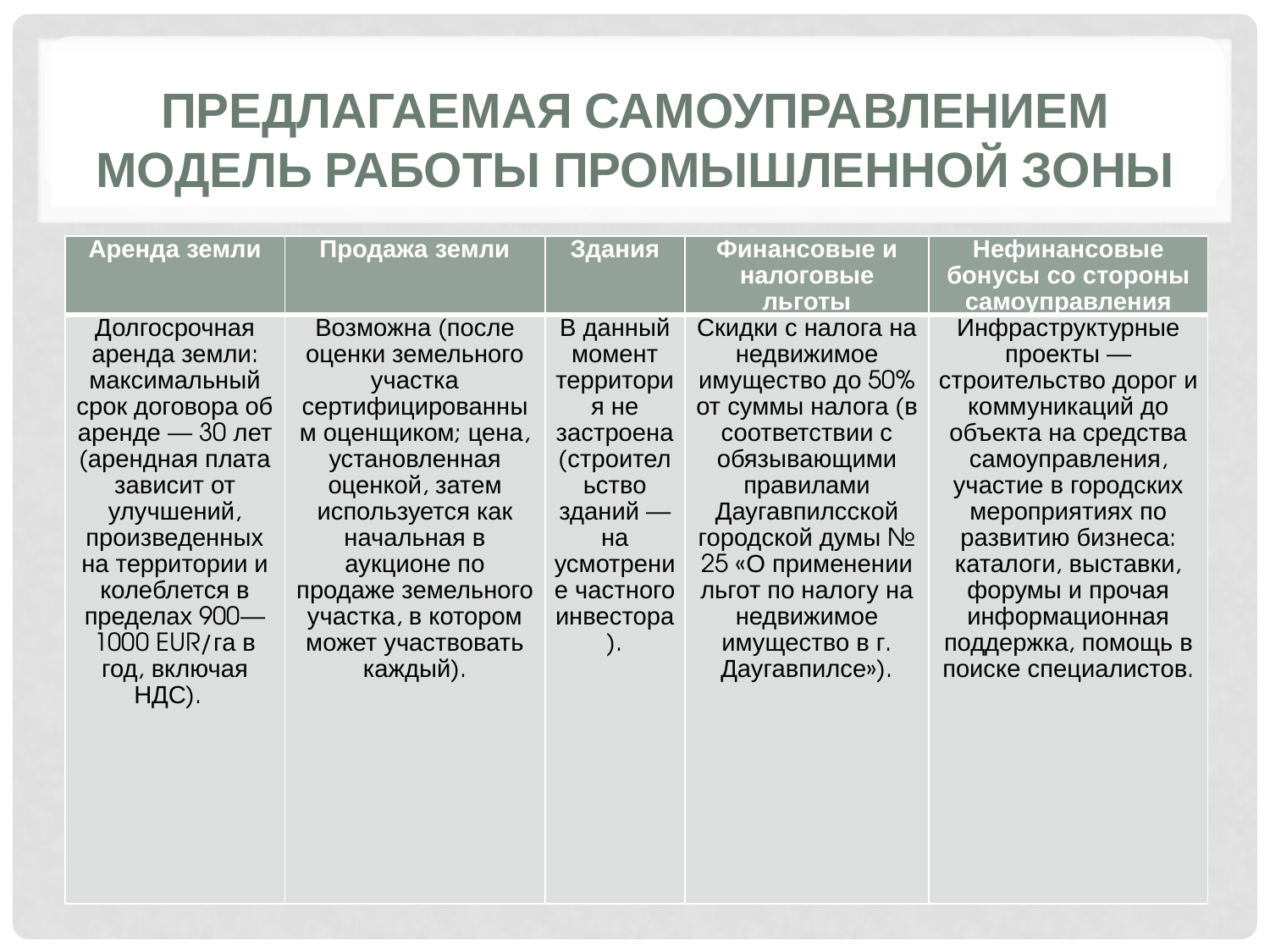

# Предлагаемая самоуправлением модель работы промышленной зоны
| Аренда земли | Продажа земли | Здания | Финансовые и налоговые льготы | Нефинансовые бонусы со стороны самоуправления |
| --- | --- | --- | --- | --- |
| Долгосрочная аренда земли: максимальный срок договора об аренде — 30 лет (арендная плата зависит от улучшений, произведенных на территории и колеблется в пределах 900—1000 EUR/га в год, включая НДС). | Возможна (после оценки земельного участка сертифицированным оценщиком; цена, установленная оценкой, затем используется как начальная в аукционе по продаже земельного участка, в котором может участвовать каждый). | В данный момент территория не застроена (строительство зданий — на усмотрение частного инвестора). | Скидки с налога на недвижимое имущество до 50% от суммы налога (в соответствии с обязывающими правилами Даугавпилсской городской думы № 25 «О применении льгот по налогу на недвижимое имущество в г. Даугавпилсе»). | Инфраструктурные проекты — строительство дорог и коммуникаций до объекта на средства самоуправления, участие в городских мероприятиях по развитию бизнеса: каталоги, выставки, форумы и прочая информационная поддержка, помощь в поиске специалистов. |
|  |  |  |  |
| --- | --- | --- | --- |